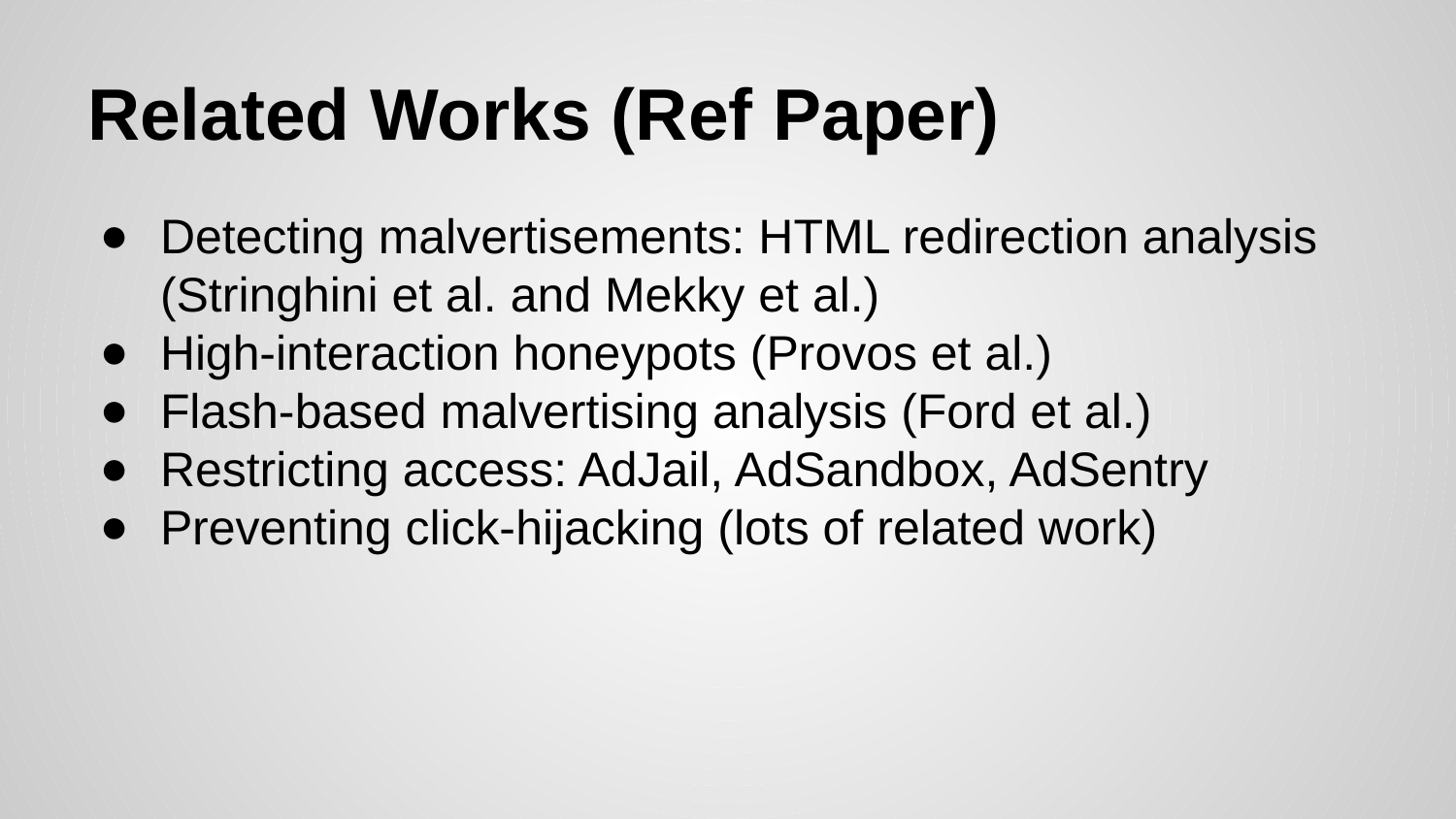

# Related Works (Ref Paper)
Detecting malvertisements: HTML redirection analysis (Stringhini et al. and Mekky et al.)
High-interaction honeypots (Provos et al.)
Flash-based malvertising analysis (Ford et al.)
Restricting access: AdJail, AdSandbox, AdSentry
Preventing click-hijacking (lots of related work)